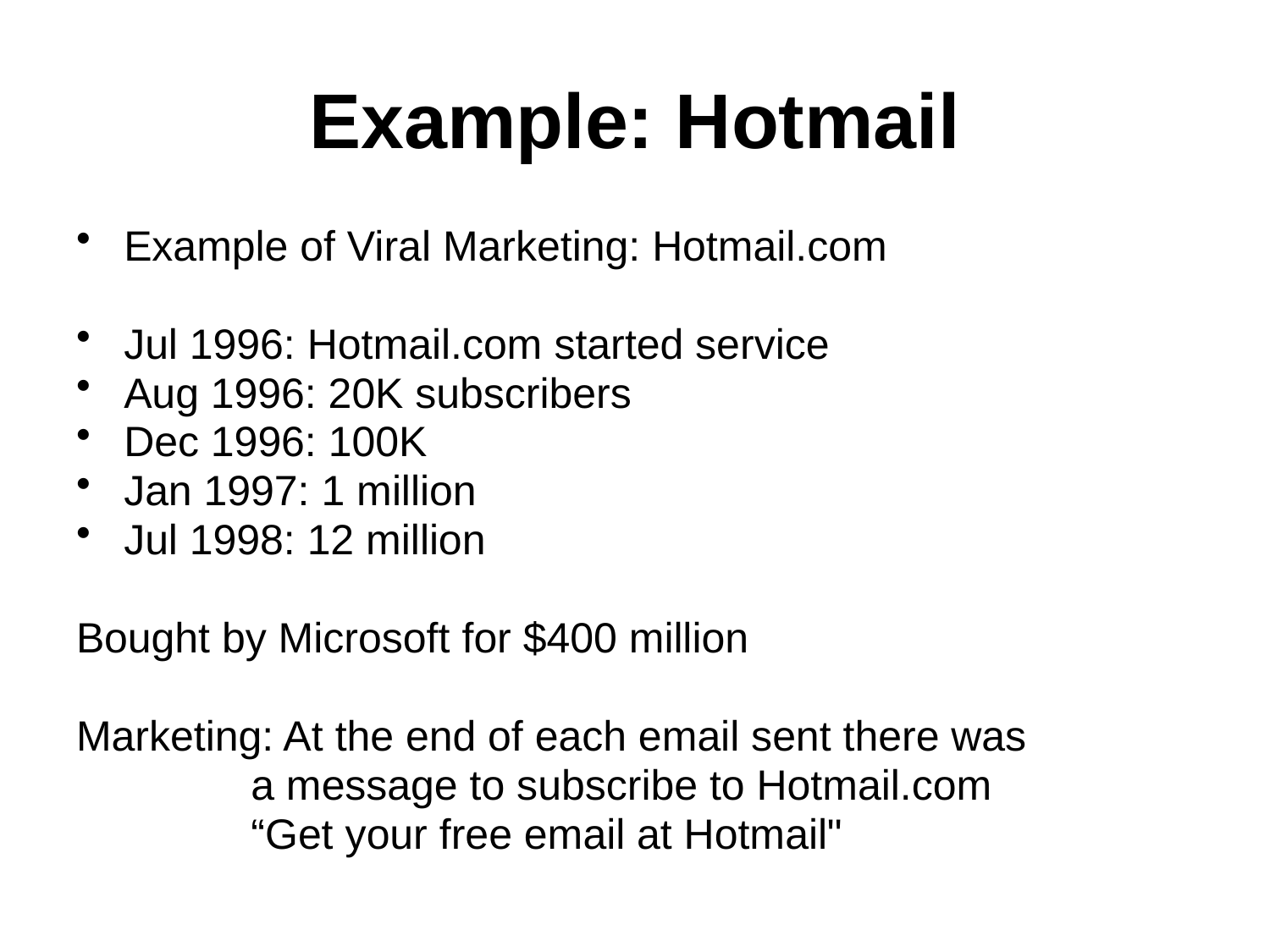

# Example: Hotmail
Example of Viral Marketing: Hotmail.com

Jul 1996: Hotmail.com started service
Aug 1996: 20K subscribers
Dec 1996: 100K
Jan 1997: 1 million
Jul 1998: 12 million

Bought by Microsoft for $400 million

Marketing: At the end of each email sent there was
		a message to subscribe to Hotmail.com
		“Get your free email at Hotmail"